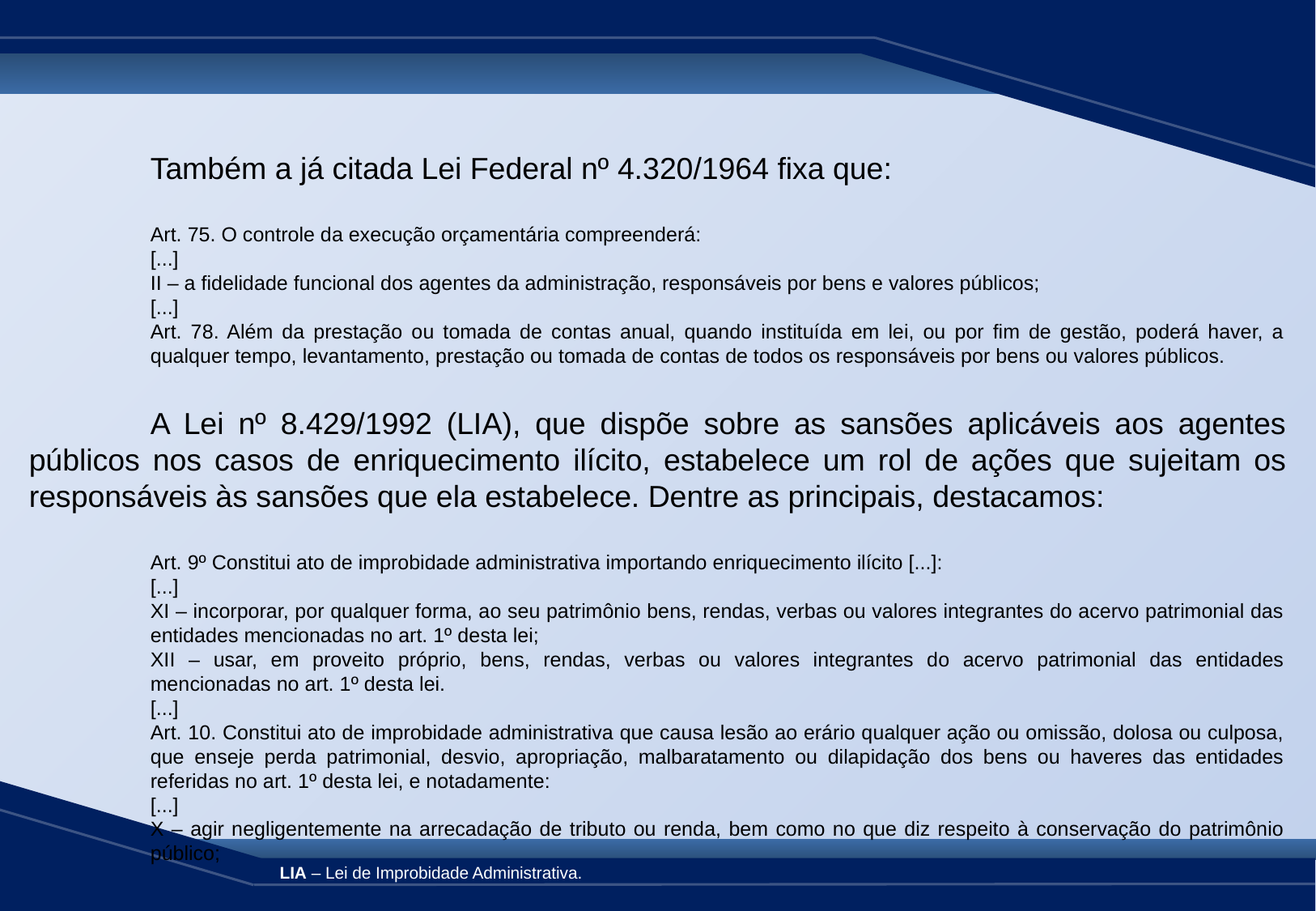

Também a já citada Lei Federal nº 4.320/1964 fixa que:

	Art. 75. O controle da execução orçamentária compreenderá:
[...]
II – a fidelidade funcional dos agentes da administração, responsáveis por bens e valores públicos;
[...]
Art. 78. Além da prestação ou tomada de contas anual, quando instituída em lei, ou por fim de gestão, poderá haver, a qualquer tempo, levantamento, prestação ou tomada de contas de todos os responsáveis por bens ou valores públicos.

	A Lei nº 8.429/1992 (LIA), que dispõe sobre as sansões aplicáveis aos agentes públicos nos casos de enriquecimento ilícito, estabelece um rol de ações que sujeitam os responsáveis às sansões que ela estabelece. Dentre as principais, destacamos:

Art. 9º Constitui ato de improbidade administrativa importando enriquecimento ilícito [...]:
[...]
XI – incorporar, por qualquer forma, ao seu patrimônio bens, rendas, verbas ou valores integrantes do acervo patrimonial das entidades mencionadas no art. 1º desta lei;
XII – usar, em proveito próprio, bens, rendas, verbas ou valores integrantes do acervo patrimonial das entidades mencionadas no art. 1º desta lei.
[...]
Art. 10. Constitui ato de improbidade administrativa que causa lesão ao erário qualquer ação ou omissão, dolosa ou culposa, que enseje perda patrimonial, desvio, apropriação, malbaratamento ou dilapidação dos bens ou haveres das entidades referidas no art. 1º desta lei, e notadamente:
[...]
X – agir negligentemente na arrecadação de tributo ou renda, bem como no que diz respeito à conservação do patrimônio público;

LIA – Lei de Improbidade Administrativa.